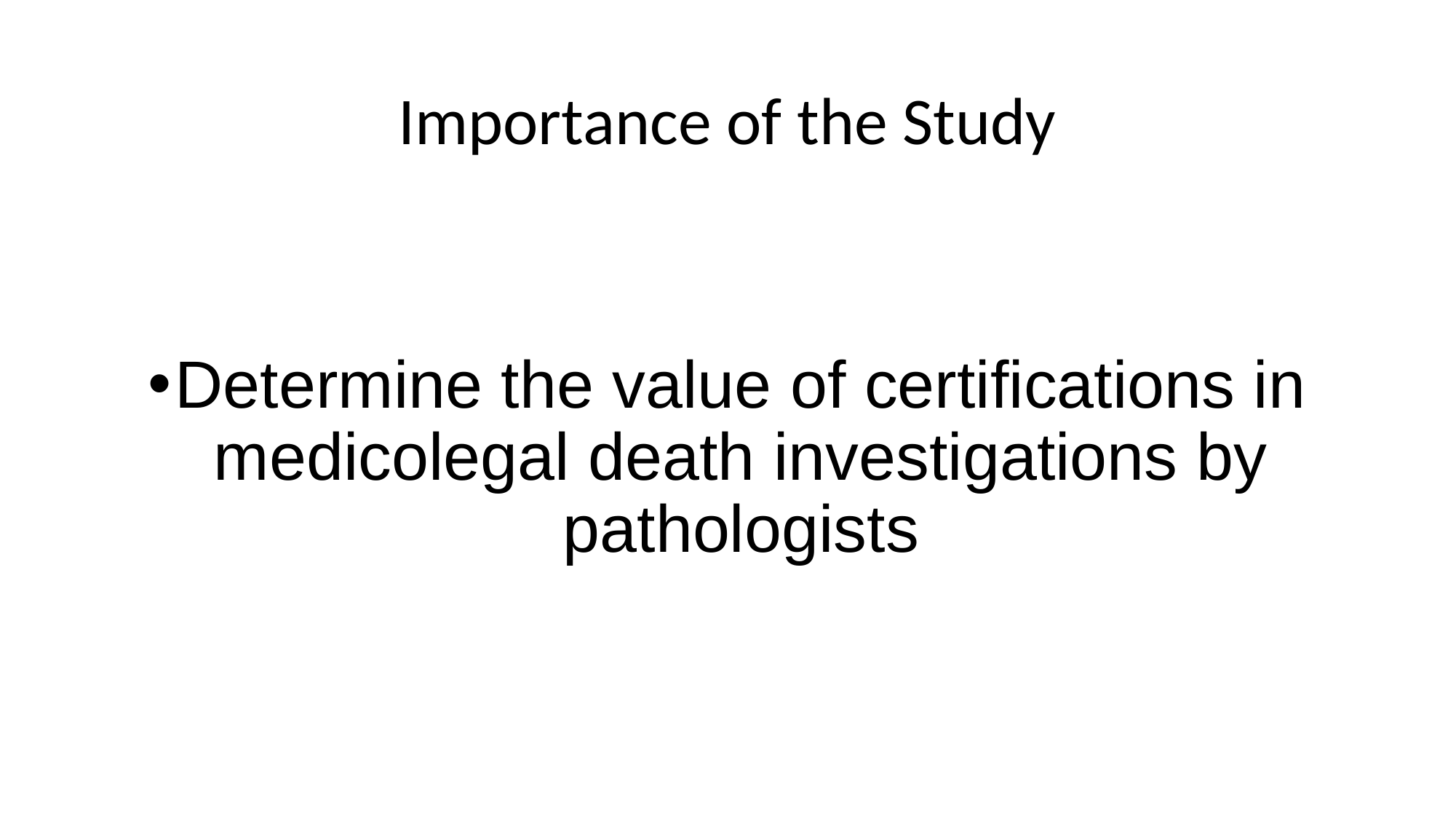

# Importance of the Study

Determine the value of certifications in medicolegal death investigations by pathologists